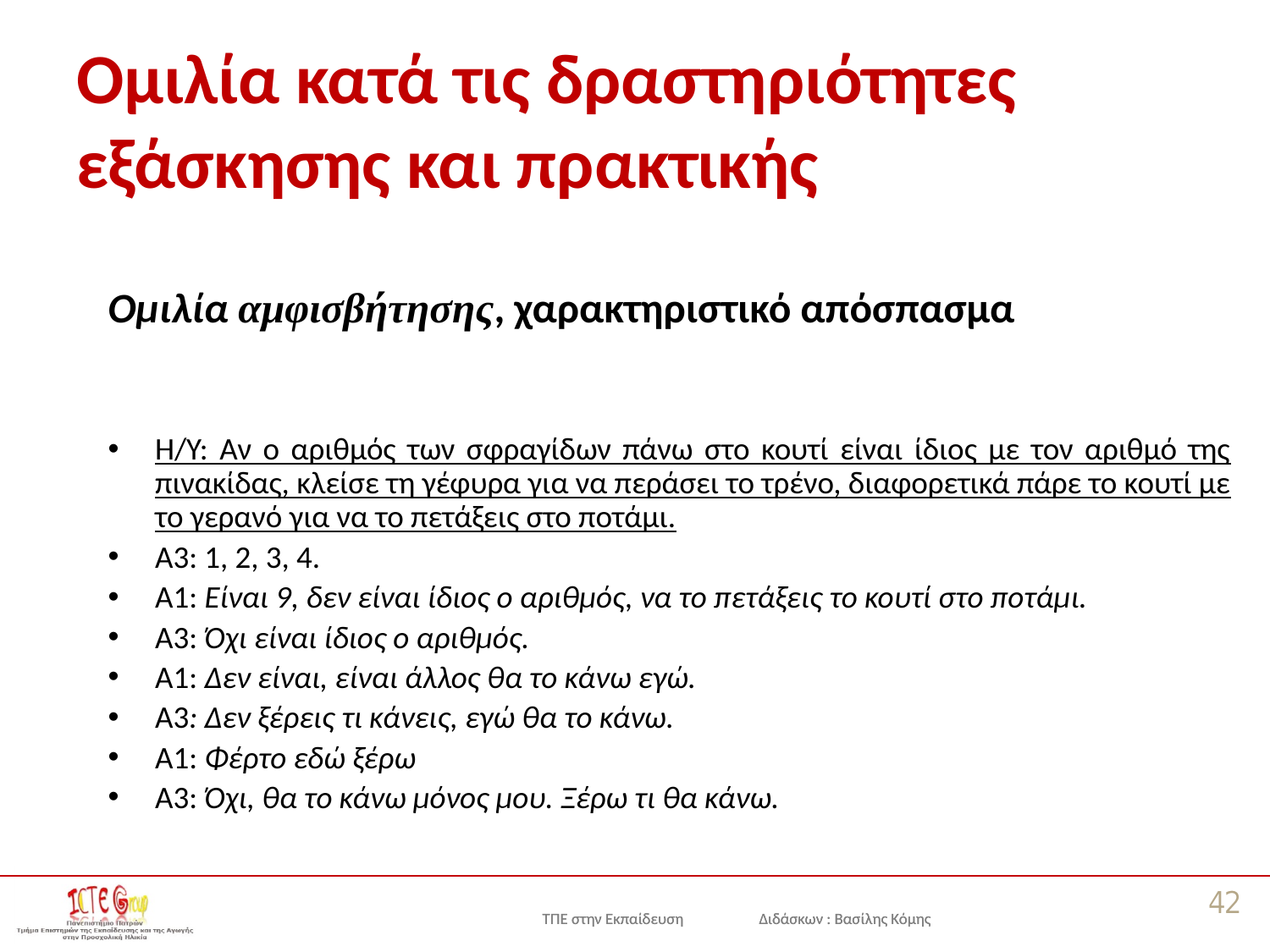

# Ομιλία κατά τις δραστηριότητες εξάσκησης και πρακτικής
Ομιλία αμφισβήτησης, χαρακτηριστικό απόσπασμα
Η/Υ: Αν ο αριθμός των σφραγίδων πάνω στο κουτί είναι ίδιος με τον αριθμό της πινακίδας, κλείσε τη γέφυρα για να περάσει το τρένο, διαφορετικά πάρε το κουτί με το γερανό για να το πετάξεις στο ποτάμι.
Α3: 1, 2, 3, 4.
Α1: Είναι 9, δεν είναι ίδιος ο αριθμός, να το πετάξεις το κουτί στο ποτάμι.
Α3: Όχι είναι ίδιος ο αριθμός.
Α1: Δεν είναι, είναι άλλος θα το κάνω εγώ.
Α3: Δεν ξέρεις τι κάνεις, εγώ θα το κάνω.
Α1: Φέρτο εδώ ξέρω
Α3: Όχι, θα το κάνω μόνος μου. Ξέρω τι θα κάνω.

42